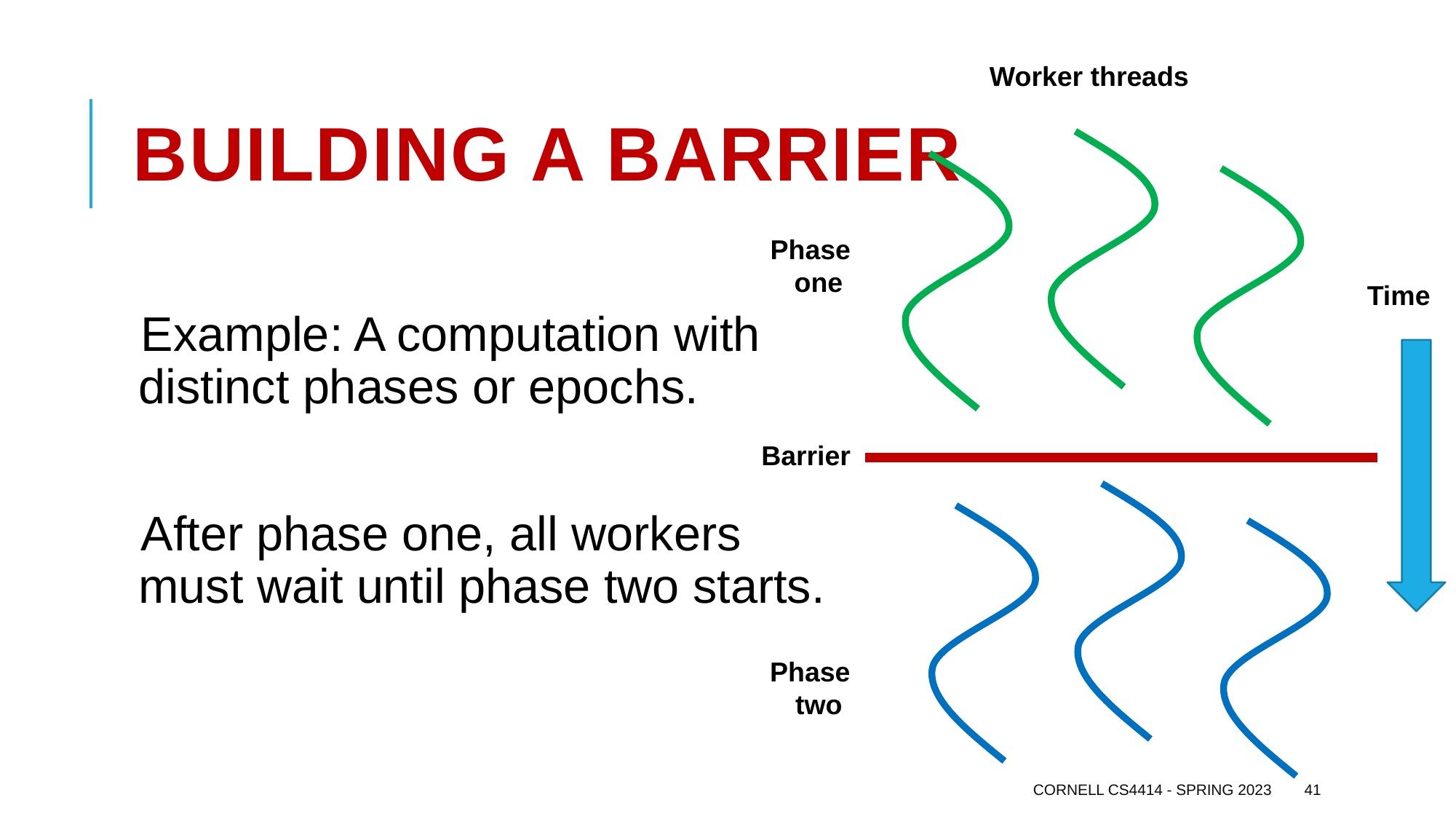

Worker threads
# Building a barrier

Phase one
Time
Example: A computation with
distinct phases or epochs.

After phase one, all workers
must wait until phase two starts.

Barrier

Phase two
Cornell CS4414 - Spring 2023
41